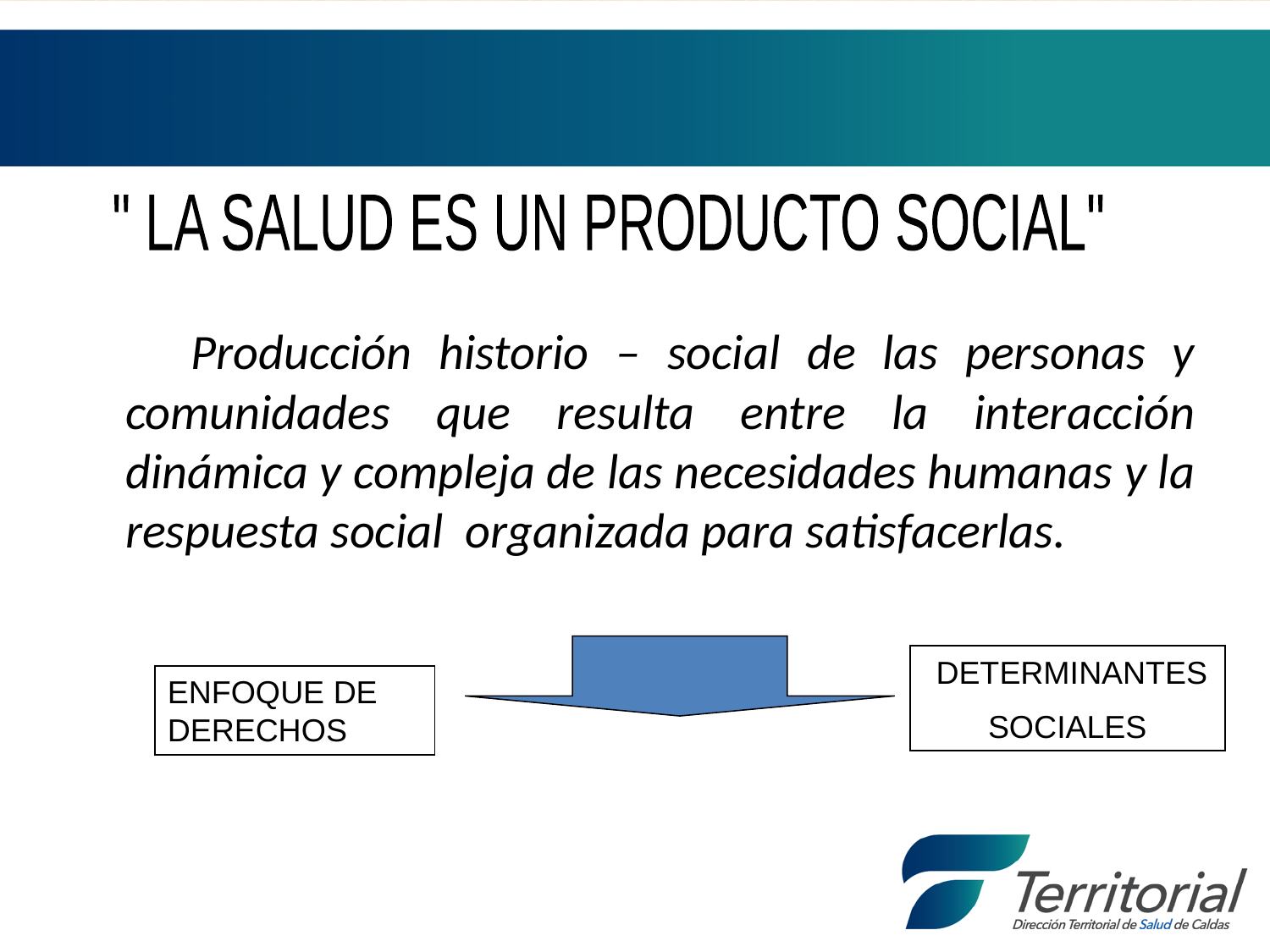

" LA SALUD ES UN PRODUCTO SOCIAL"
    Producción historio – social de las personas y comunidades que resulta entre la interacción dinámica y compleja de las necesidades humanas y la respuesta social  organizada para satisfacerlas.

 DETERMINANTES
SOCIALES
ENFOQUE DE DERECHOS